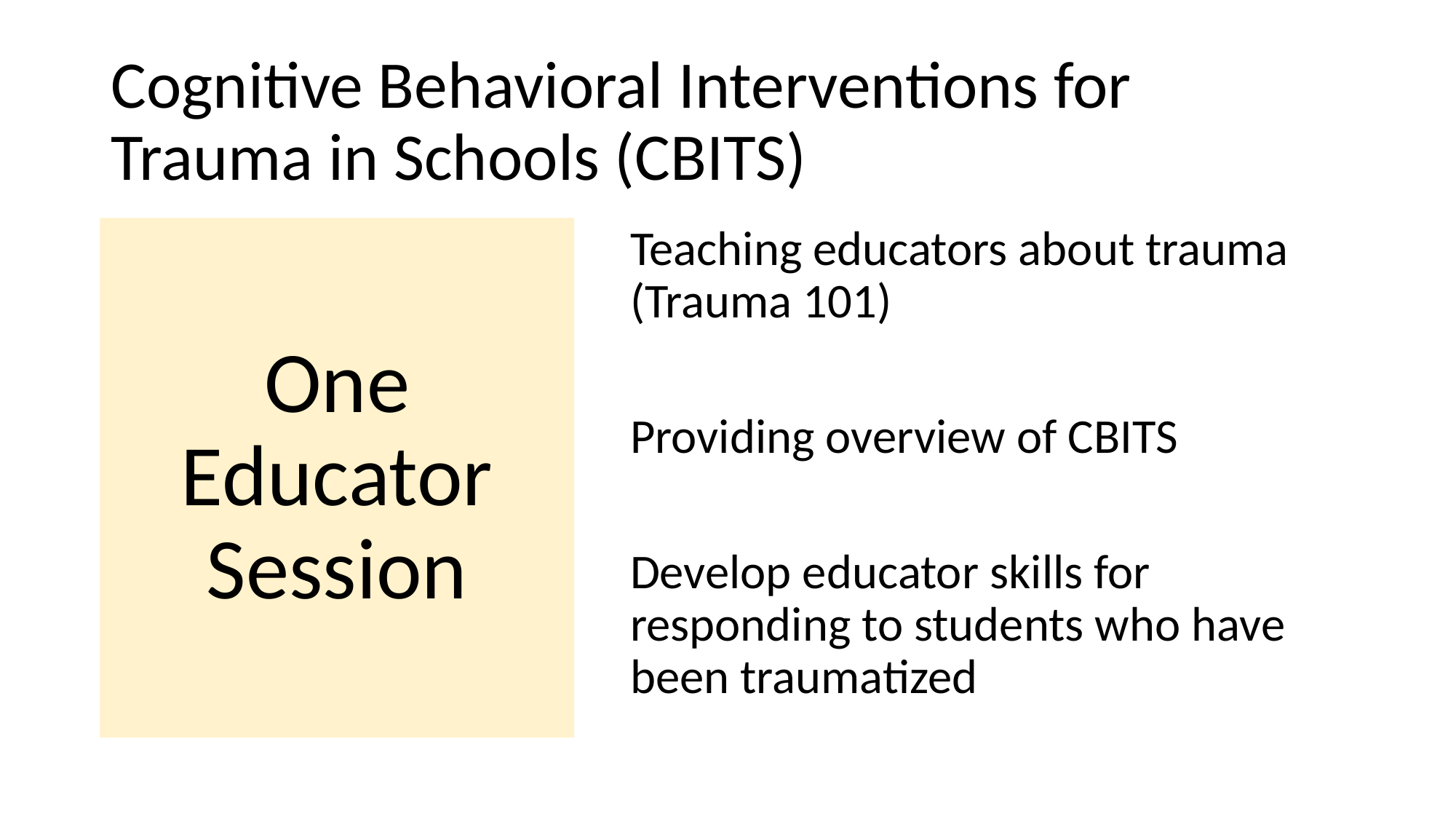

# Cognitive Behavioral Interventions for Trauma in Schools (CBITS)
One Educator Session
Teaching educators about trauma (Trauma 101)

Providing overview of CBITS

Develop educator skills for responding to students who have been traumatized